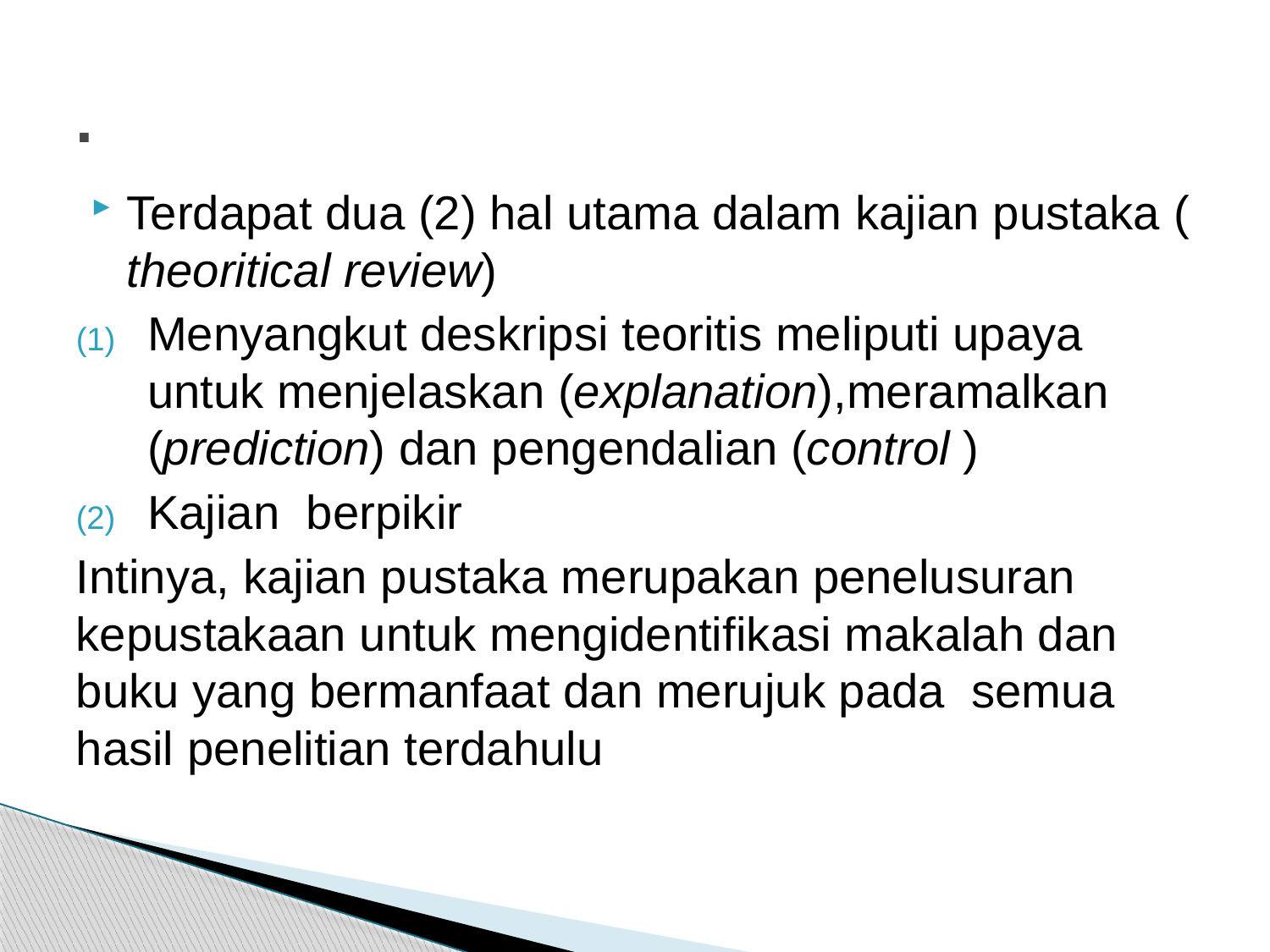

# .
Terdapat dua (2) hal utama dalam kajian pustaka ( theoritical review)
Menyangkut deskripsi teoritis meliputi upaya untuk menjelaskan (explanation),meramalkan (prediction) dan pengendalian (control )
Kajian  berpikir
Intinya, kajian pustaka merupakan penelusuran kepustakaan untuk mengidentifikasi makalah dan buku yang bermanfaat dan merujuk pada  semua hasil penelitian terdahulu